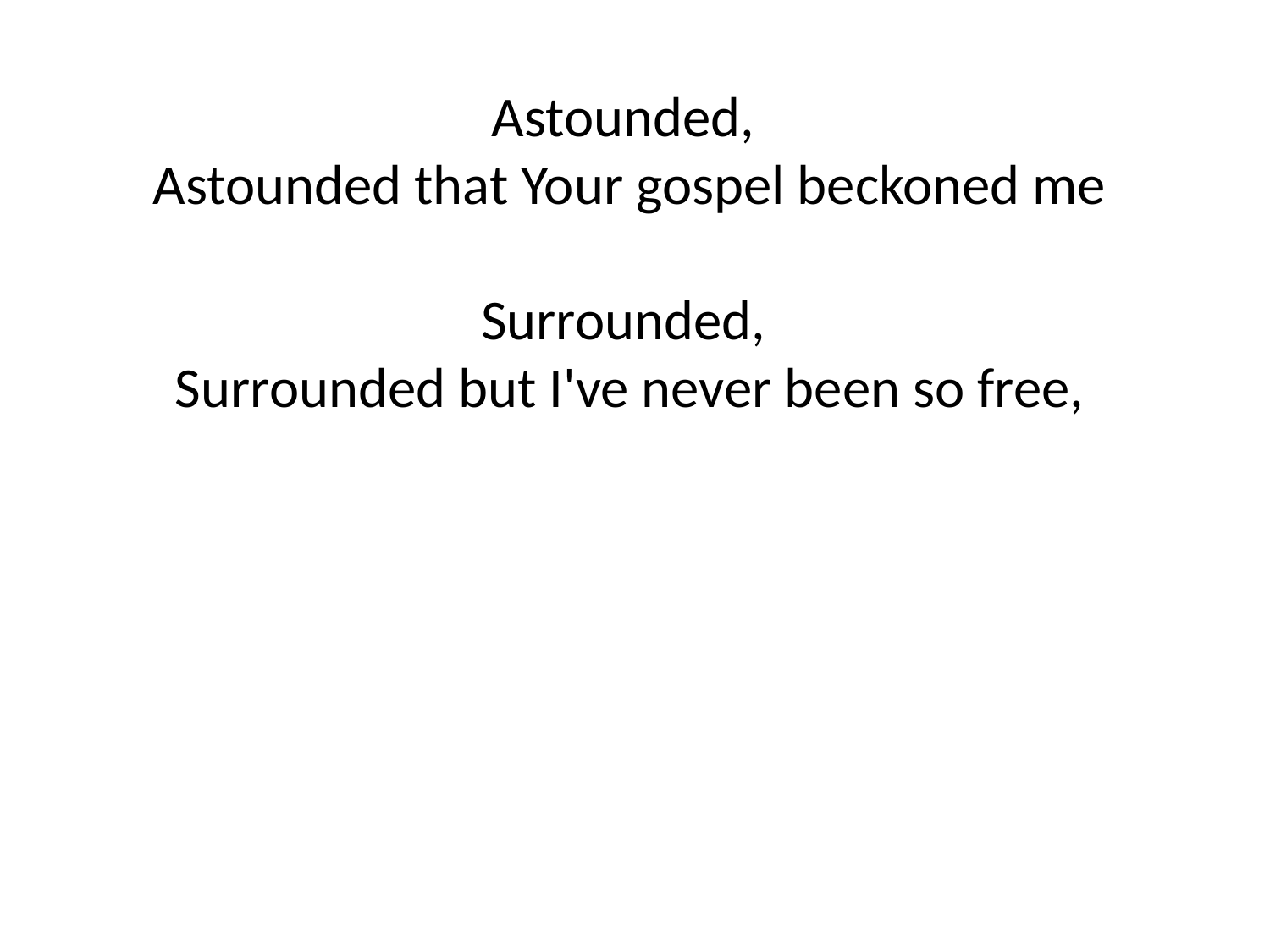

Astounded,
Astounded that Your gospel beckoned me

Surrounded,
Surrounded but I've never been so free,